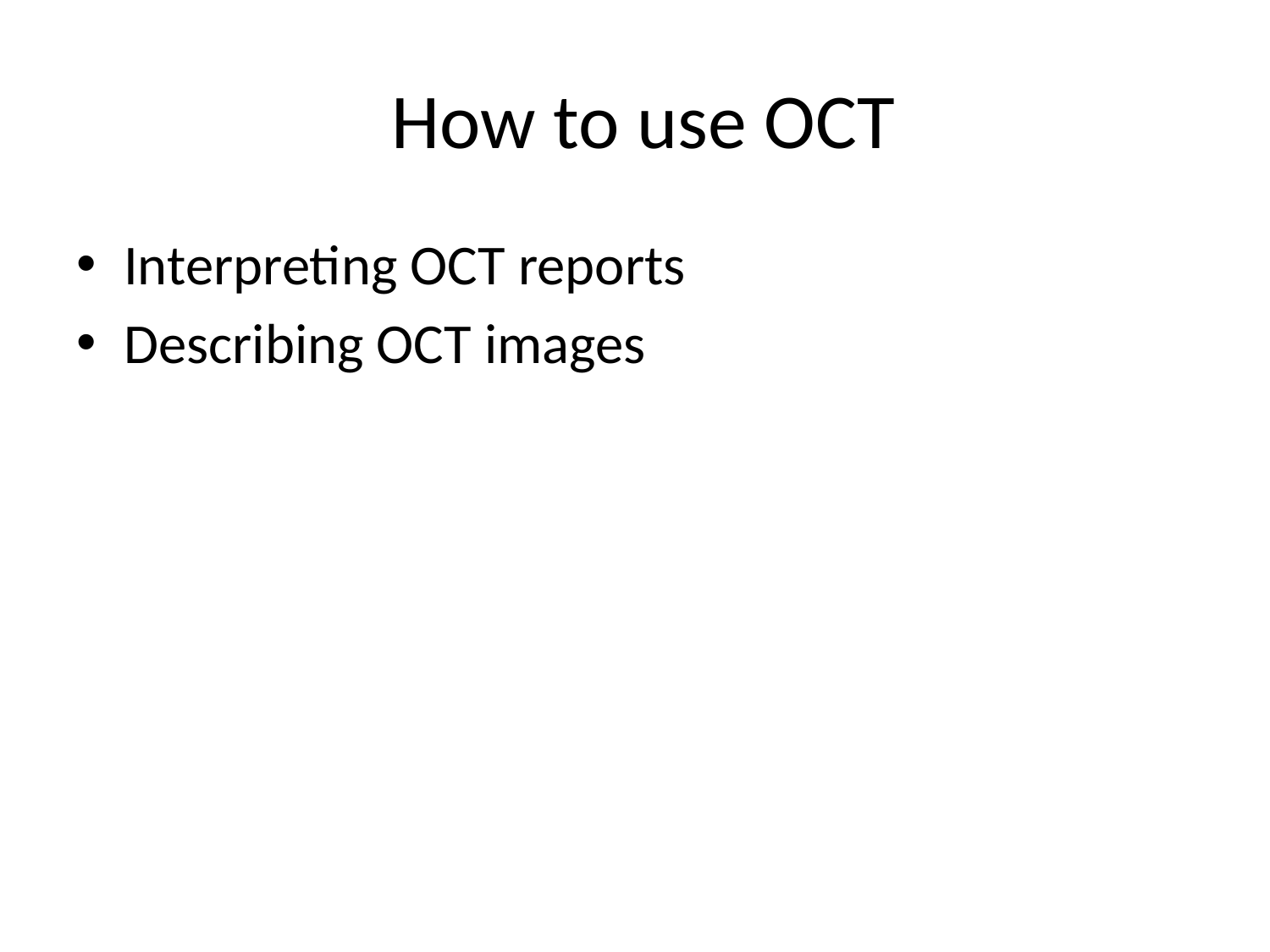

# How to use OCT
Interpreting OCT reports
Describing OCT images